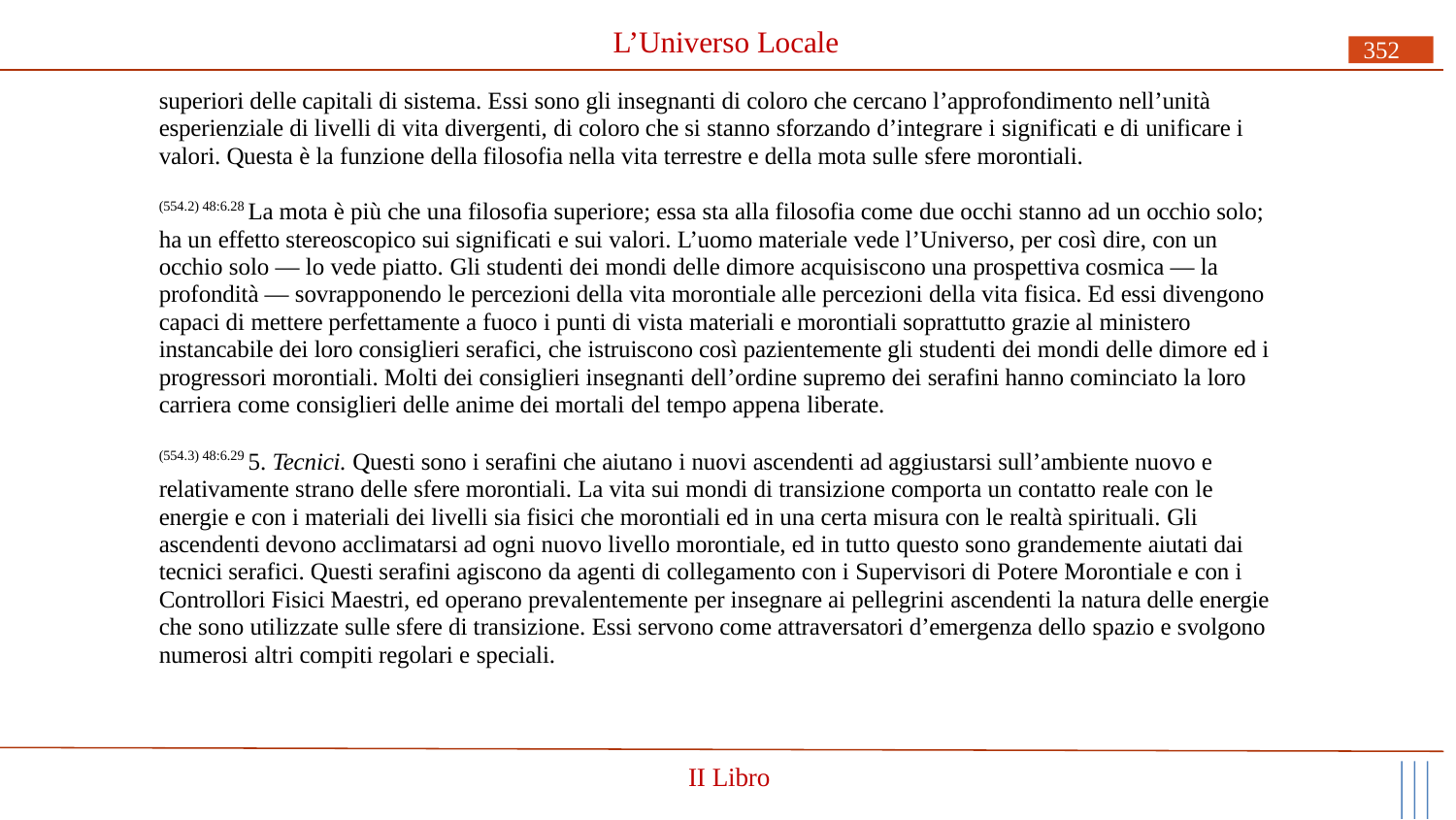

# L’Universo Locale
352

superiori delle capitali di sistema. Essi sono gli insegnanti di coloro che cercano l’approfondimento nell’unità  esperienziale di livelli di vita divergenti, di coloro che si stanno sforzando d’integrare i significati e di unificare i  valori. Questa è la funzione della filosofia nella vita terrestre e della mota sulle sfere morontiali.

(554.2) 48:6.28 La mota è più che una filosofia superiore; essa sta alla filosofia come due occhi stanno ad un occhio solo;  ha un effetto stereoscopico sui significati e sui valori. L’uomo materiale vede l’Universo, per così dire, con un  occhio solo — lo vede piatto. Gli studenti dei mondi delle dimore acquisiscono una prospettiva cosmica — la  profondità — sovrapponendo le percezioni della vita morontiale alle percezioni della vita fisica. Ed essi divengono  capaci di mettere perfettamente a fuoco i punti di vista materiali e morontiali soprattutto grazie al ministero  instancabile dei loro consiglieri serafici, che istruiscono così pazientemente gli studenti dei mondi delle dimore ed i  progressori morontiali. Molti dei consiglieri insegnanti dell’ordine supremo dei serafini hanno cominciato la loro  carriera come consiglieri delle anime dei mortali del tempo appena liberate.

(554.3) 48:6.29 5. Tecnici. Questi sono i serafini che aiutano i nuovi ascendenti ad aggiustarsi sull’ambiente nuovo e  relativamente strano delle sfere morontiali. La vita sui mondi di transizione comporta un contatto reale con le  energie e con i materiali dei livelli sia fisici che morontiali ed in una certa misura con le realtà spirituali. Gli  ascendenti devono acclimatarsi ad ogni nuovo livello morontiale, ed in tutto questo sono grandemente aiutati dai  tecnici serafici. Questi serafini agiscono da agenti di collegamento con i Supervisori di Potere Morontiale e con i  Controllori Fisici Maestri, ed operano prevalentemente per insegnare ai pellegrini ascendenti la natura delle energie  che sono utilizzate sulle sfere di transizione. Essi servono come attraversatori d’emergenza dello spazio e svolgono  numerosi altri compiti regolari e speciali.

II Libro